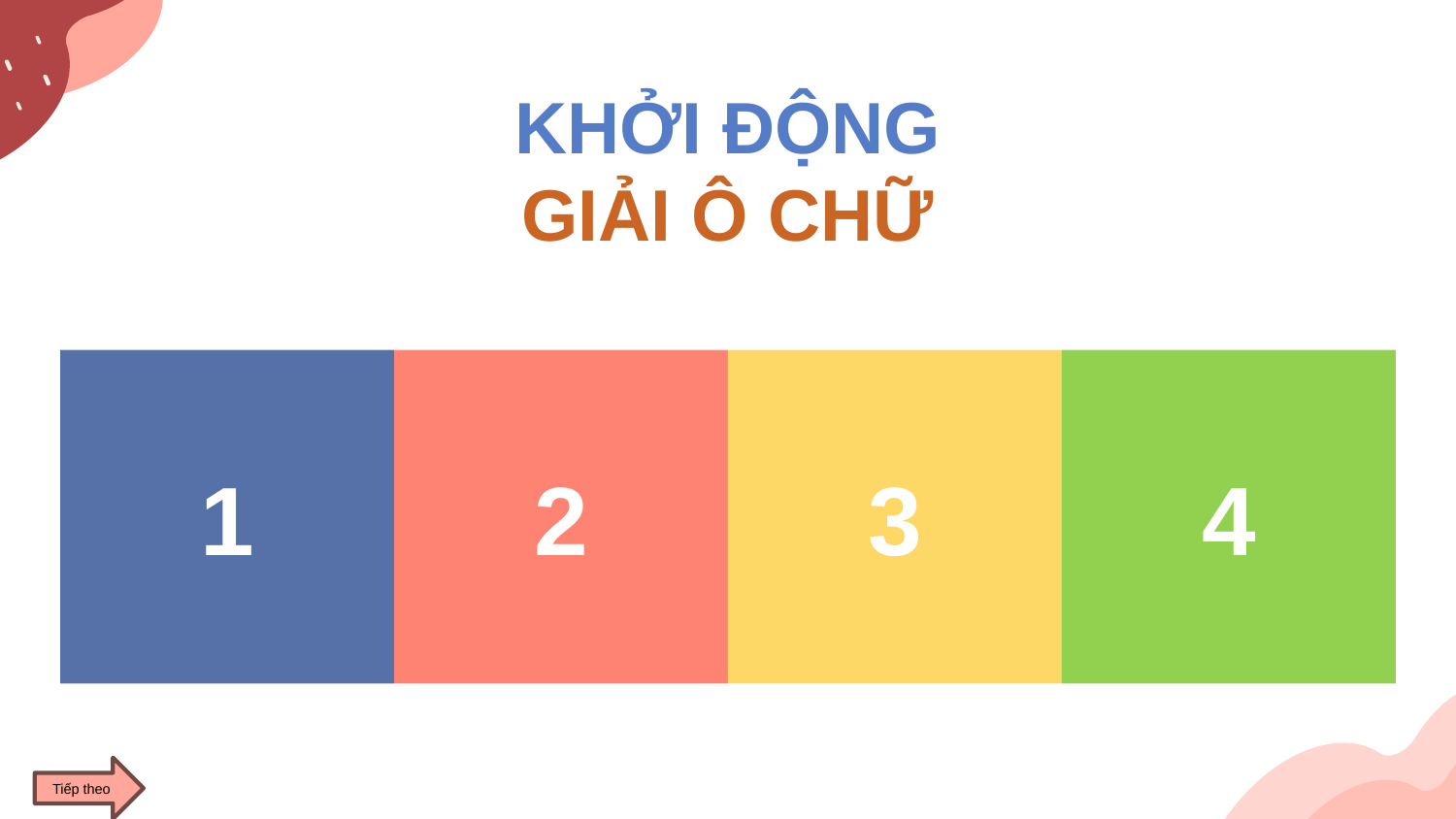

KHỞI ĐỘNG
GIẢI Ô CHỮ
1
2
3
4
Tiếp theo